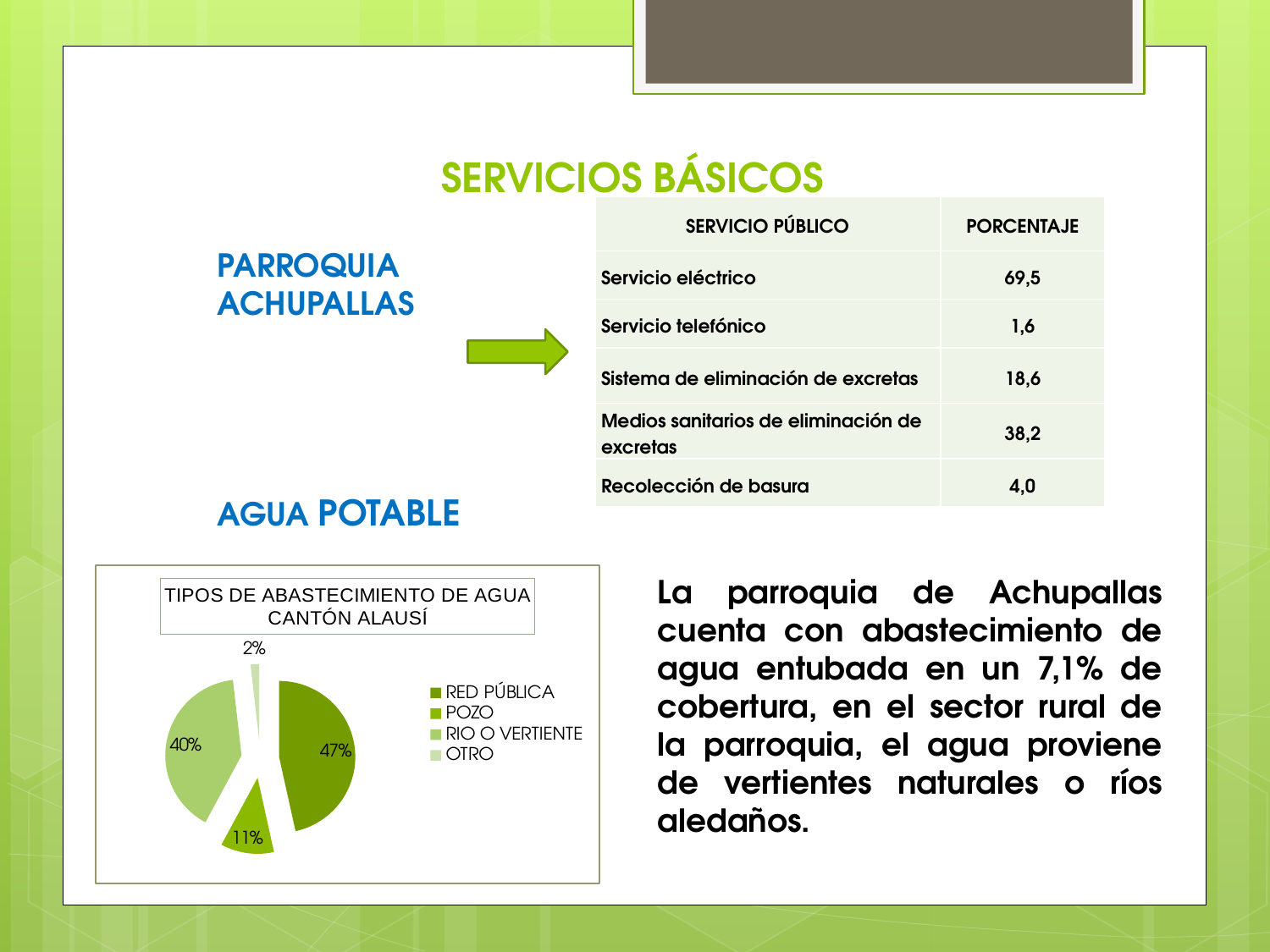

# SERVICIOS BÁSICOS
| SERVICIO PÚBLICO | PORCENTAJE |
| --- | --- |
| Servicio eléctrico | 69,5 |
| Servicio telefónico | 1,6 |
| Sistema de eliminación de excretas | 18,6 |
| Medios sanitarios de eliminación de excretas | 38,2 |
| Recolección de basura | 4,0 |
PARROQUIA ACHUPALLAS

AGUA POTABLE

### Chart: TIPOS DE ABASTECIMIENTO DE AGUA CANTÓN ALAUSÍ

| Category | PORCENTAJE |
|---|---|
| RED PÚBLICA | 46.5 |
| POZO | 11.3 |
| RIO O VERTIENTE | 40.300000000000004 |
| OTRO | 1.8 |
La parroquia de Achupallas cuenta con abastecimiento de agua entubada en un 7,1% de cobertura, en el sector rural de la parroquia, el agua proviene de vertientes naturales o ríos aledaños.